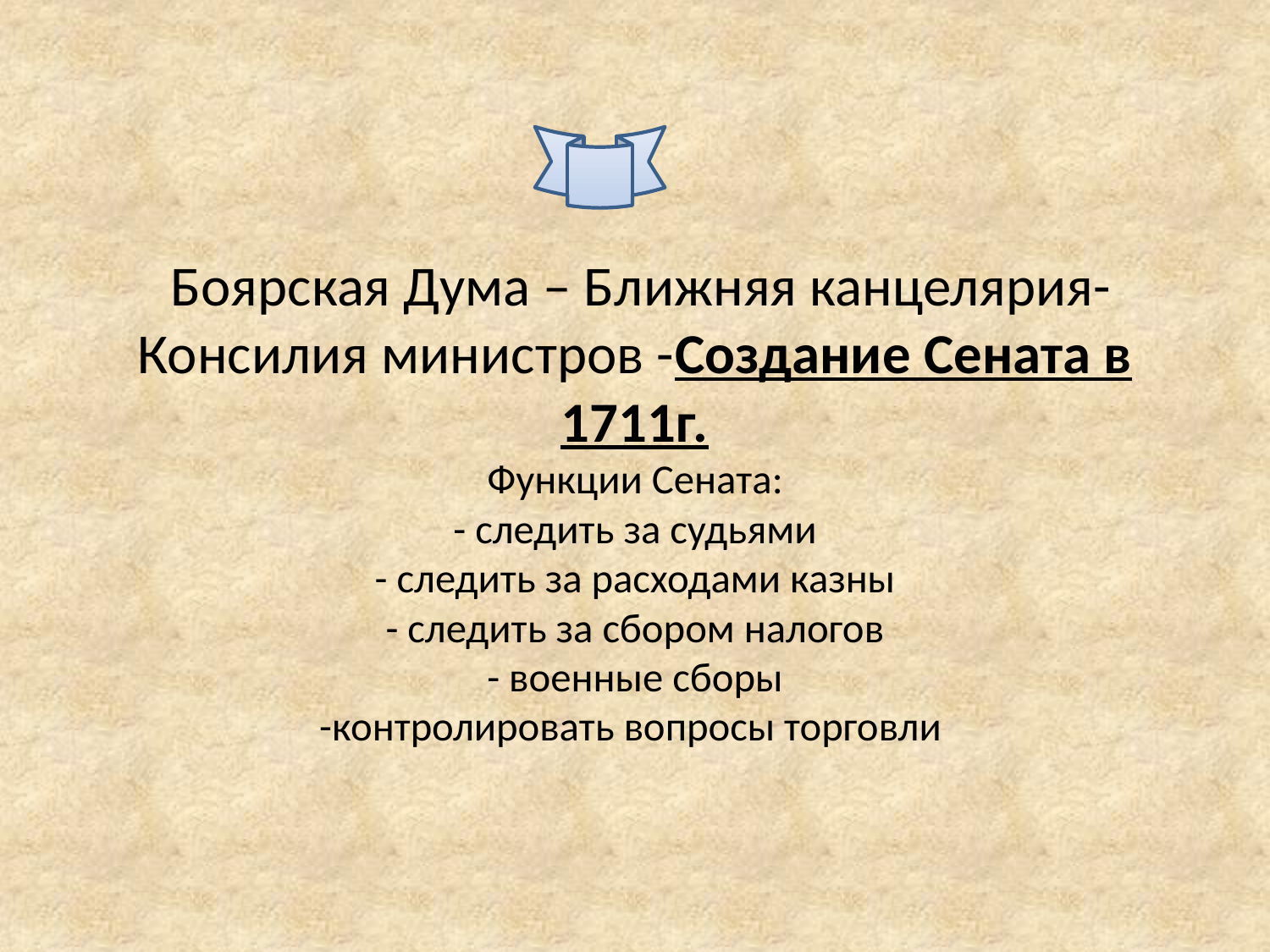

# Боярская Дума – Ближняя канцелярия- Консилия министров -Создание Сената в 1711г. Функции Сената: - следить за судьями - следить за расходами казны - следить за сбором налогов - военные сборы -контролировать вопросы торговли